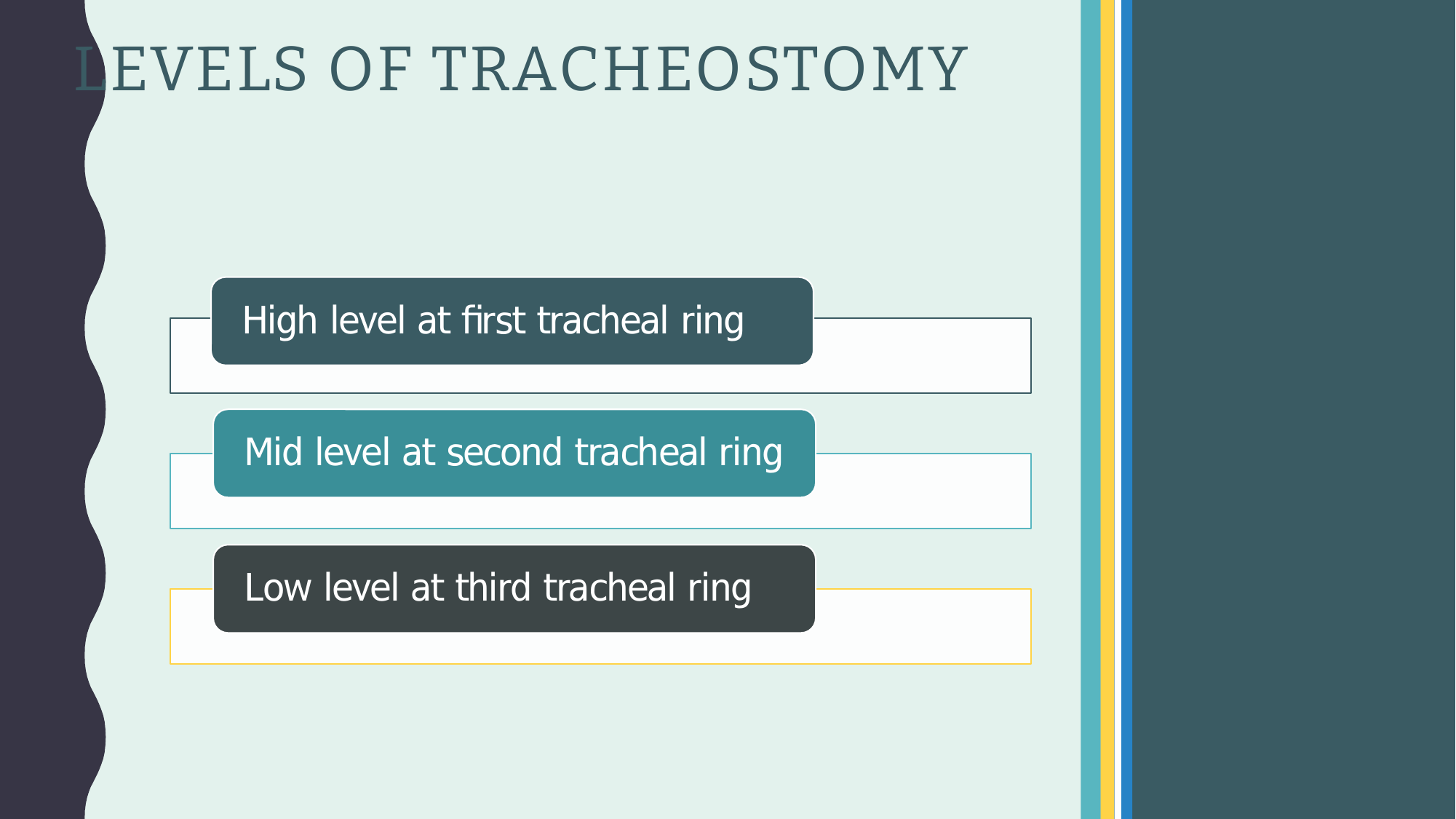

# Levels of tracheostomy
High level at first tracheal ring
Mid level at second tracheal ring
Low level at third tracheal ring